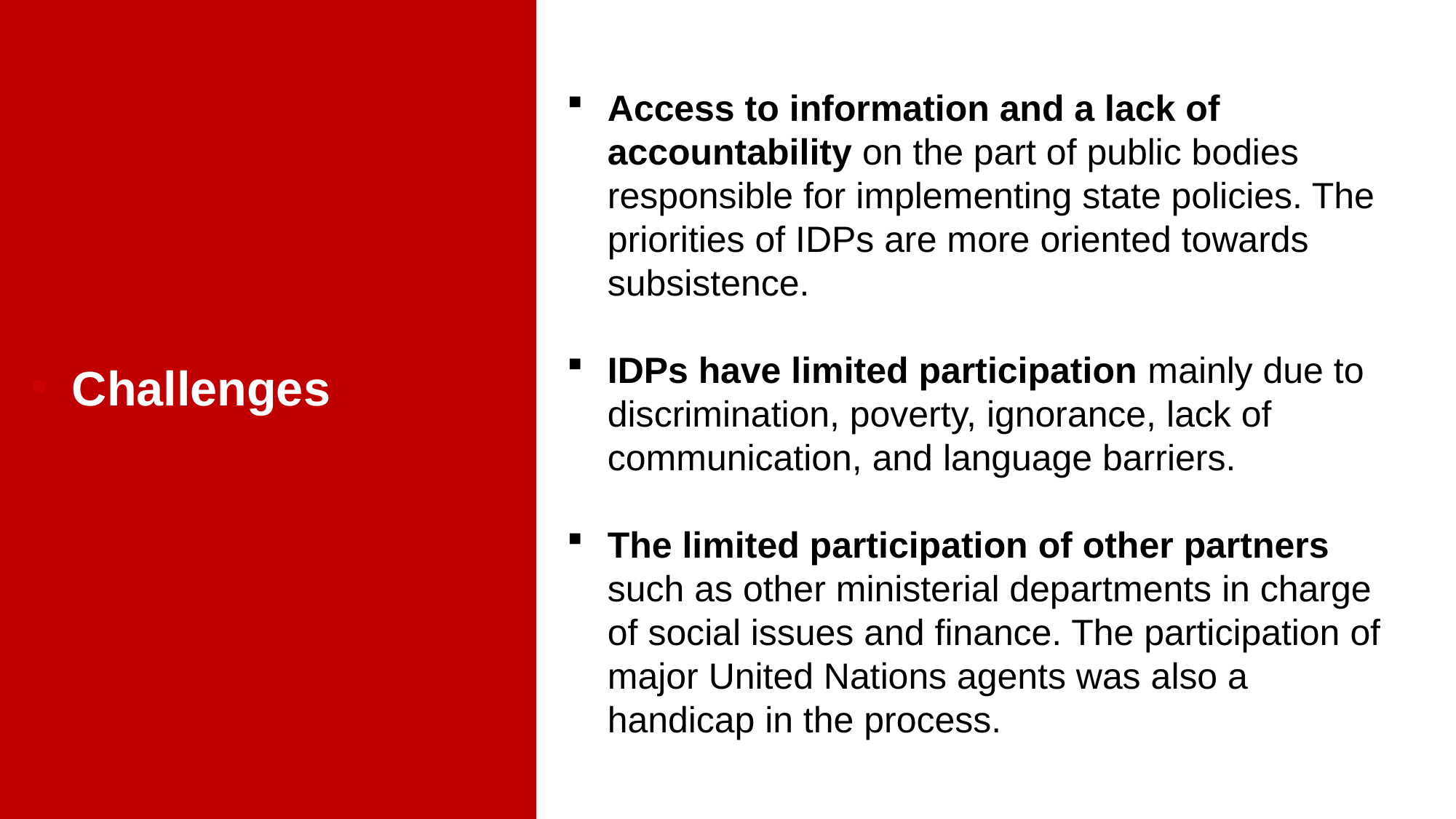

Access to information and a lack of accountability on the part of public bodies responsible for implementing state policies. The priorities of IDPs are more oriented towards subsistence.

IDPs have limited participation mainly due to discrimination, poverty, ignorance, lack of communication, and language barriers.

The limited participation of other partners such as other ministerial departments in charge of social issues and finance. The participation of major United Nations agents was also a handicap in the process.
Challenges